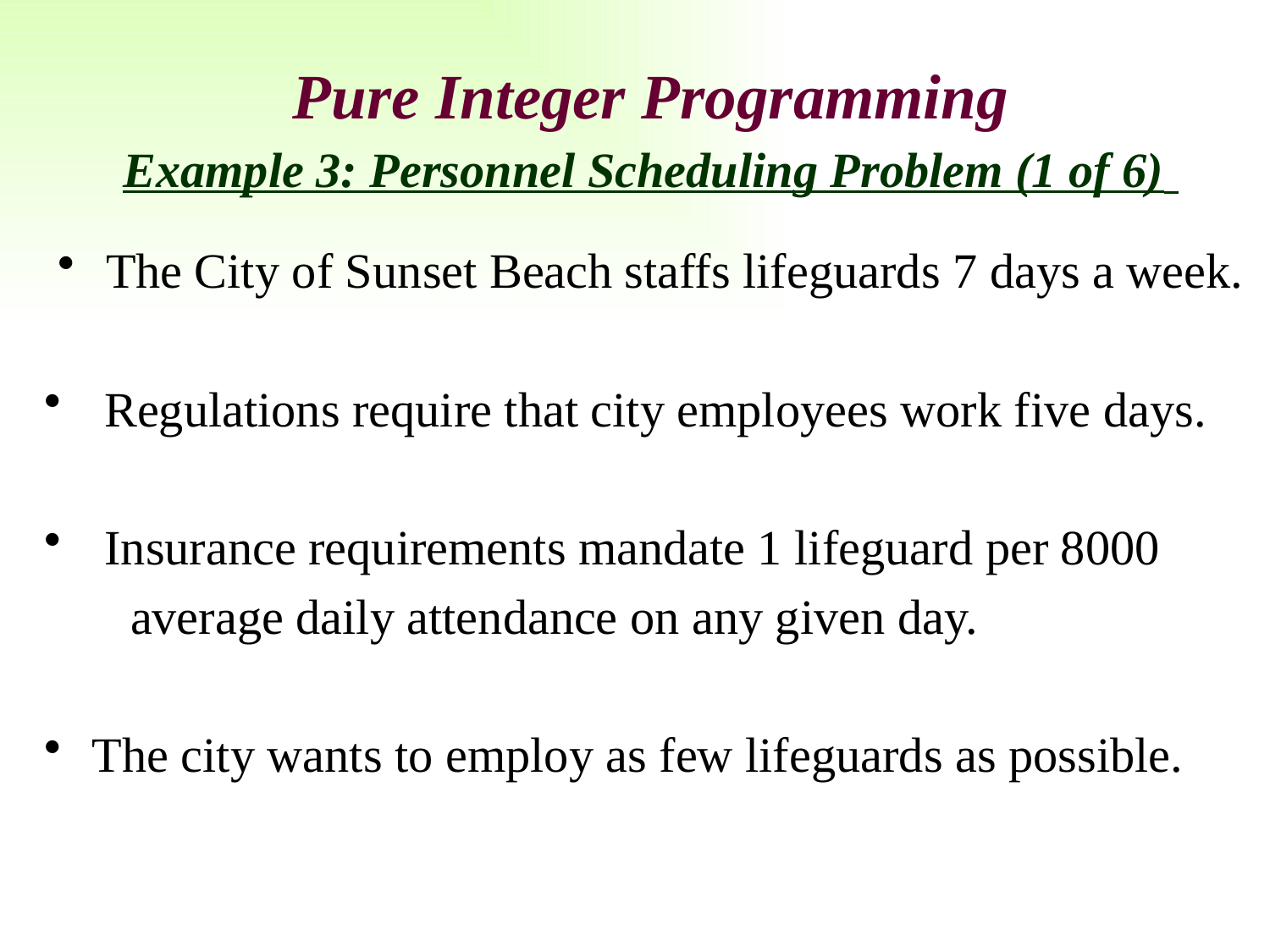

Pure Integer Programming
Example 3: Personnel Scheduling Problem (1 of 6)
The City of Sunset Beach staffs lifeguards 7 days a week.

 Regulations require that city employees work five days.

 Insurance requirements mandate 1 lifeguard per 8000
       average daily attendance on any given day.

The city wants to employ as few lifeguards as possible.